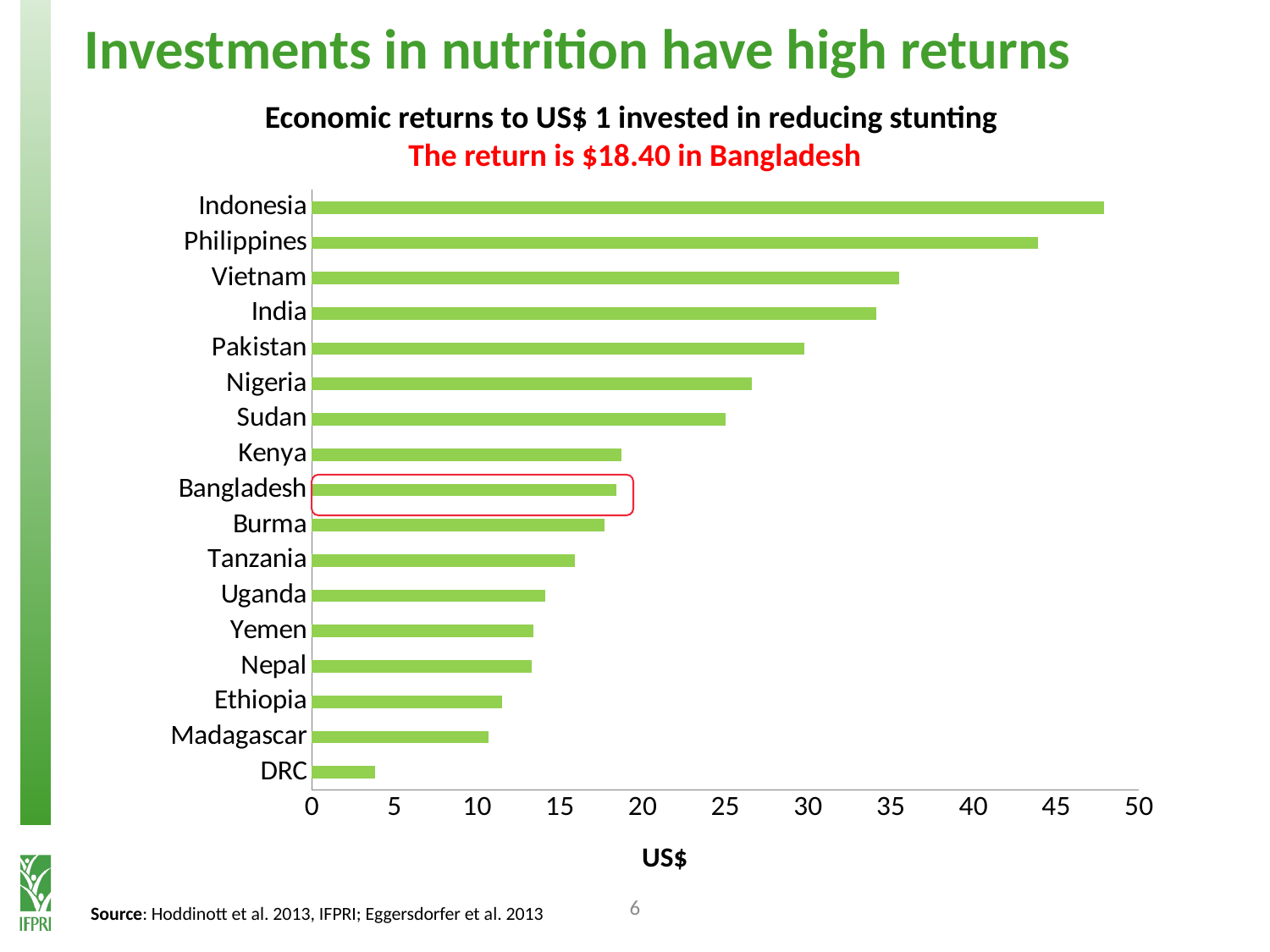

# Investments in nutrition have high returns
Economic returns to US$ 1 invested in reducing stunting
The return is $18.40 in Bangladesh

### Chart

| Category |  |
|---|---|
| DRC | 3.8 |
| Madagascar | 10.7 |
| Ethiopia | 11.5 |
| Nepal | 13.3 |
| Yemen | 13.4 |
| Uganda | 14.1 |
| Tanzania | 15.9 |
| Burma | 17.7 |
| Bangladesh | 18.4 |
| Kenya | 18.7 |
| Sudan | 25.0 |
| Nigeria | 26.6 |
| Pakistan | 29.8 |
| India | 34.1 |
| Vietnam | 35.5 |
| Philippines | 43.9 |
| Indonesia | 47.9 |
6
Source: Hoddinott et al. 2013, IFPRI; Eggersdorfer et al. 2013